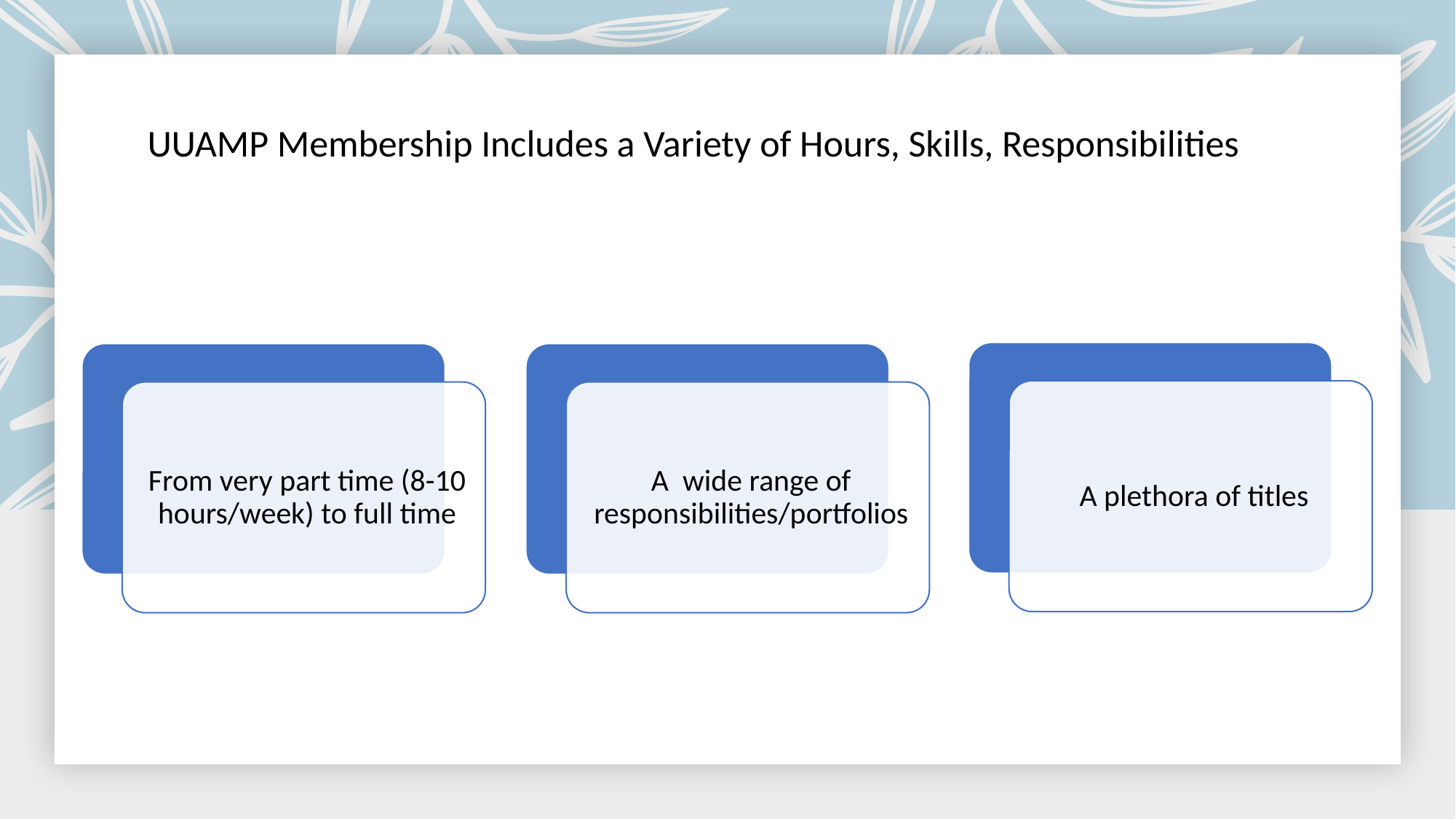

# UUAMP Membership Includes a Variety of Hours, Skills, Responsibilities
From very part time (8-10 hours/week) to full time
A  wide range of responsibilities/portfolios
A plethora of titles